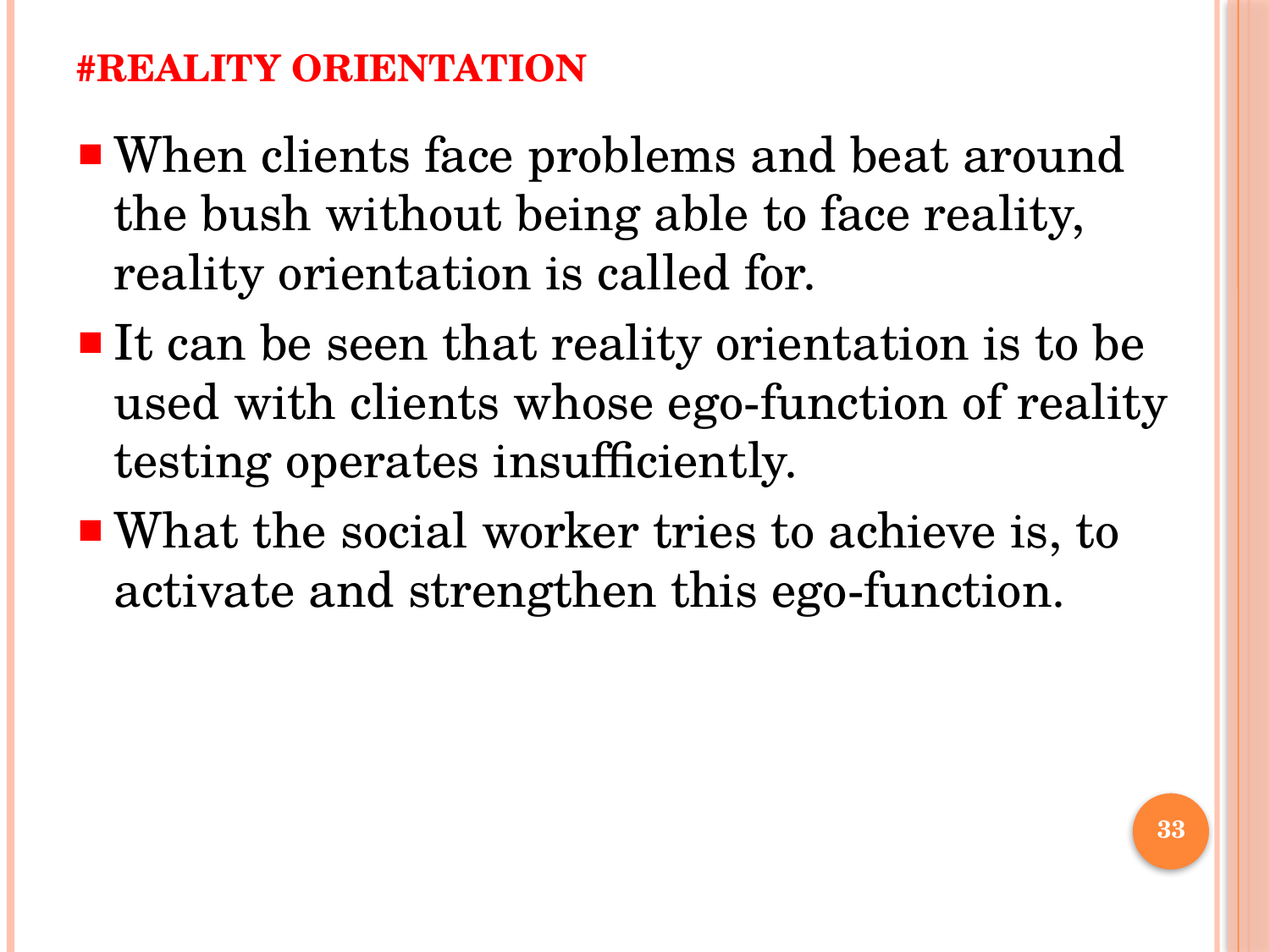

# #reality orientation
When clients face problems and beat around the bush without being able to face reality, reality orientation is called for.
It can be seen that reality orientation is to be used with clients whose ego-function of reality testing operates insufficiently.
What the social worker tries to achieve is, to activate and strengthen this ego-function.
33